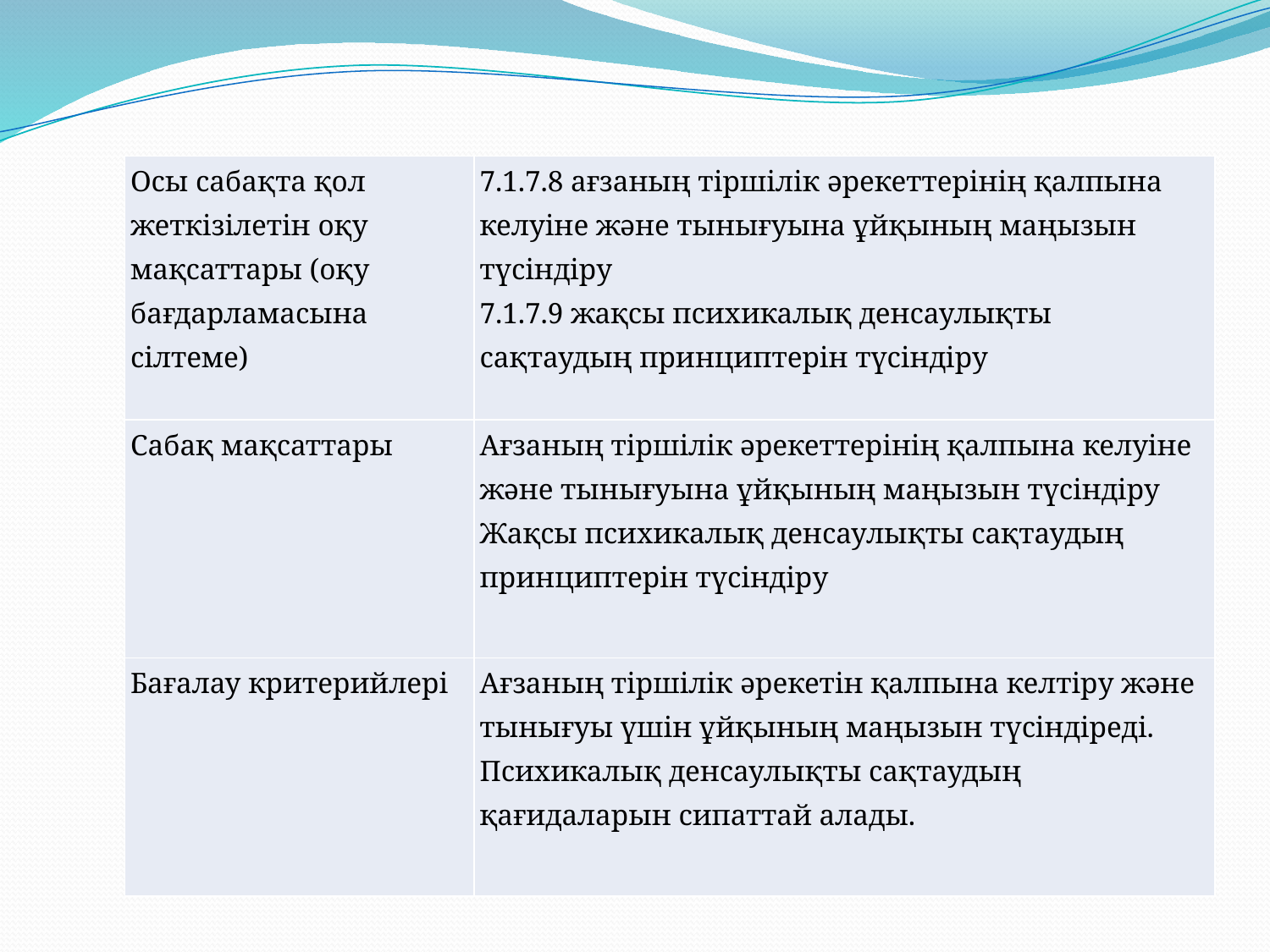

#

| Осы сабақта қол жеткізілетін оқу мақсаттары (оқу бағдарламасына сілтеме) | 7.1.7.8 ағзаның тіршілік әрекеттерінің қалпына келуіне және тынығуына ұйқының маңызын түсіндіру 7.1.7.9 жақсы психикалық денсаулықты сақтаудың принциптерін түсіндіру |
| --- | --- |
| Сабақ мақсаттары | Ағзаның тіршілік әрекеттерінің қалпына келуіне және тынығуына ұйқының маңызын түсіндіру Жақсы психикалық денсаулықты сақтаудың принциптерін түсіндіру |
| Бағалау критерийлері | Ағзаның тіршілік әрекетін қалпына келтіру және тынығуы үшін ұйқының маңызын түсіндіреді. Психикалық денсаулықты сақтаудың қағидаларын сипаттай алады. |